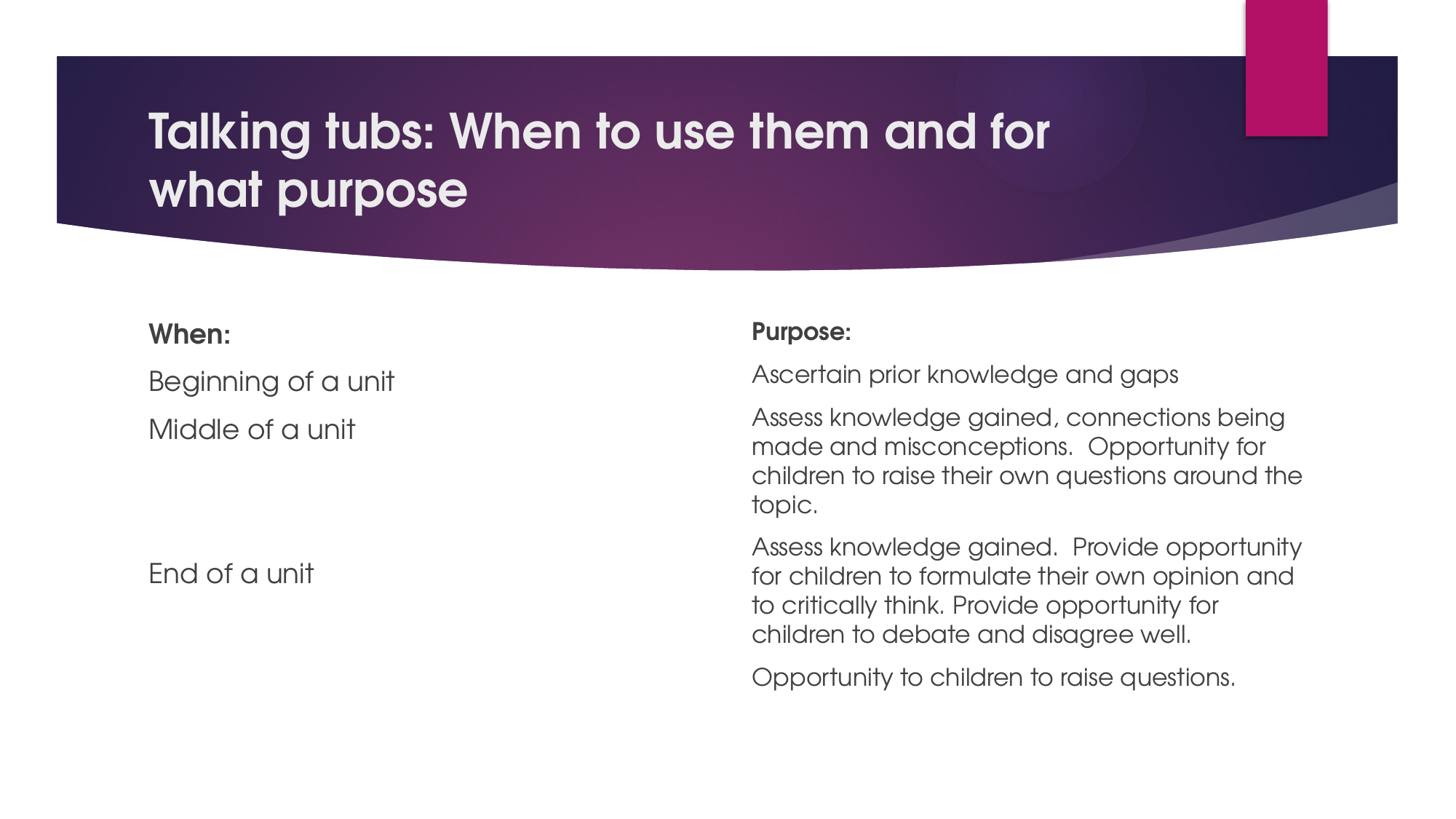

# Talking tubs: When to use them and for what purpose
When:
Beginning of a unit
Middle of a unit

End of a unit
Purpose:
Ascertain prior knowledge and gaps
Assess knowledge gained, connections being made and misconceptions.  Opportunity for children to raise their own questions around the topic.
Assess knowledge gained.  Provide opportunity for children to formulate their own opinion and to critically think. Provide opportunity for children to debate and disagree well.
Opportunity to children to raise questions.